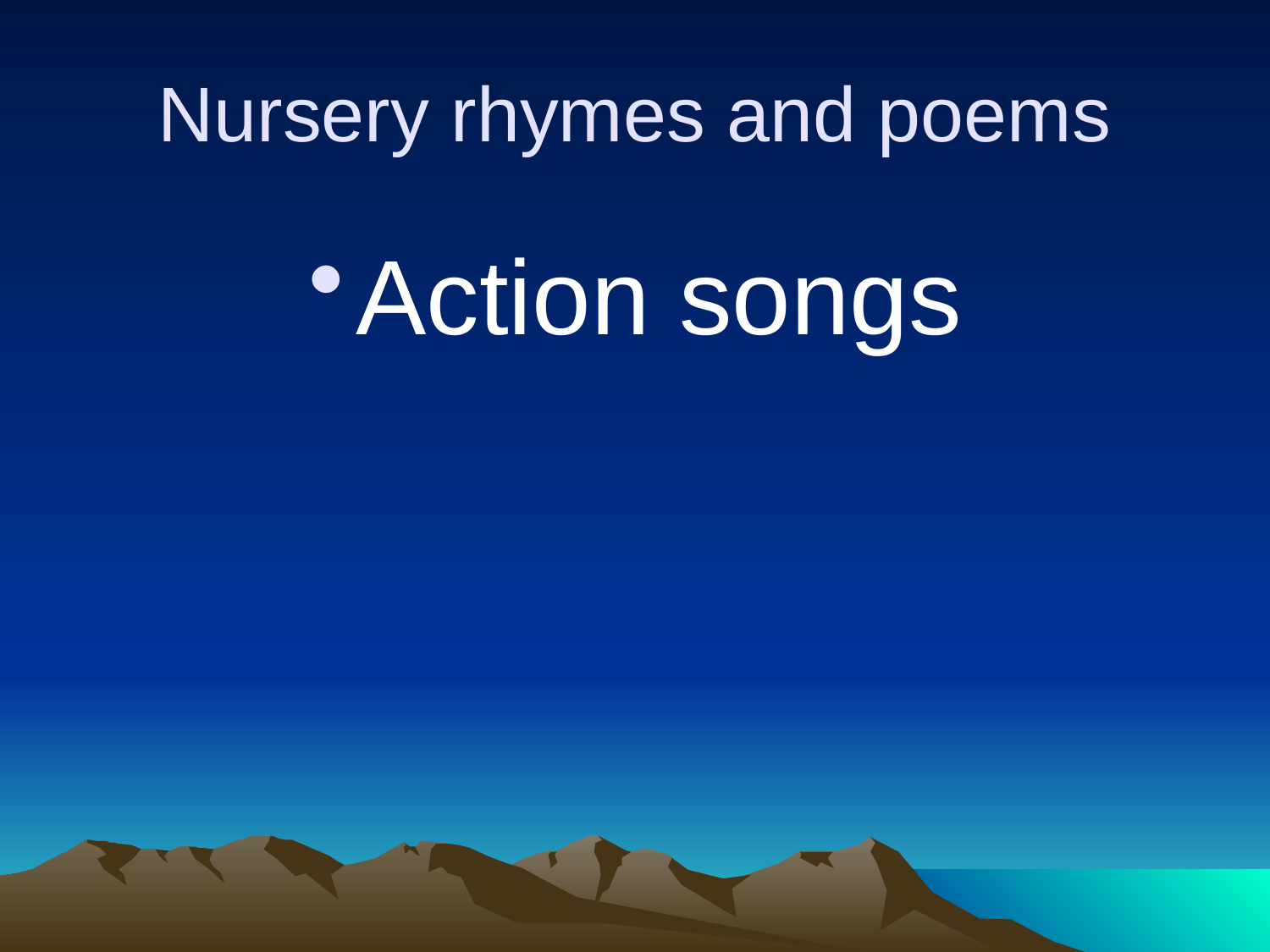

# Nursery rhymes and poems
Action songs